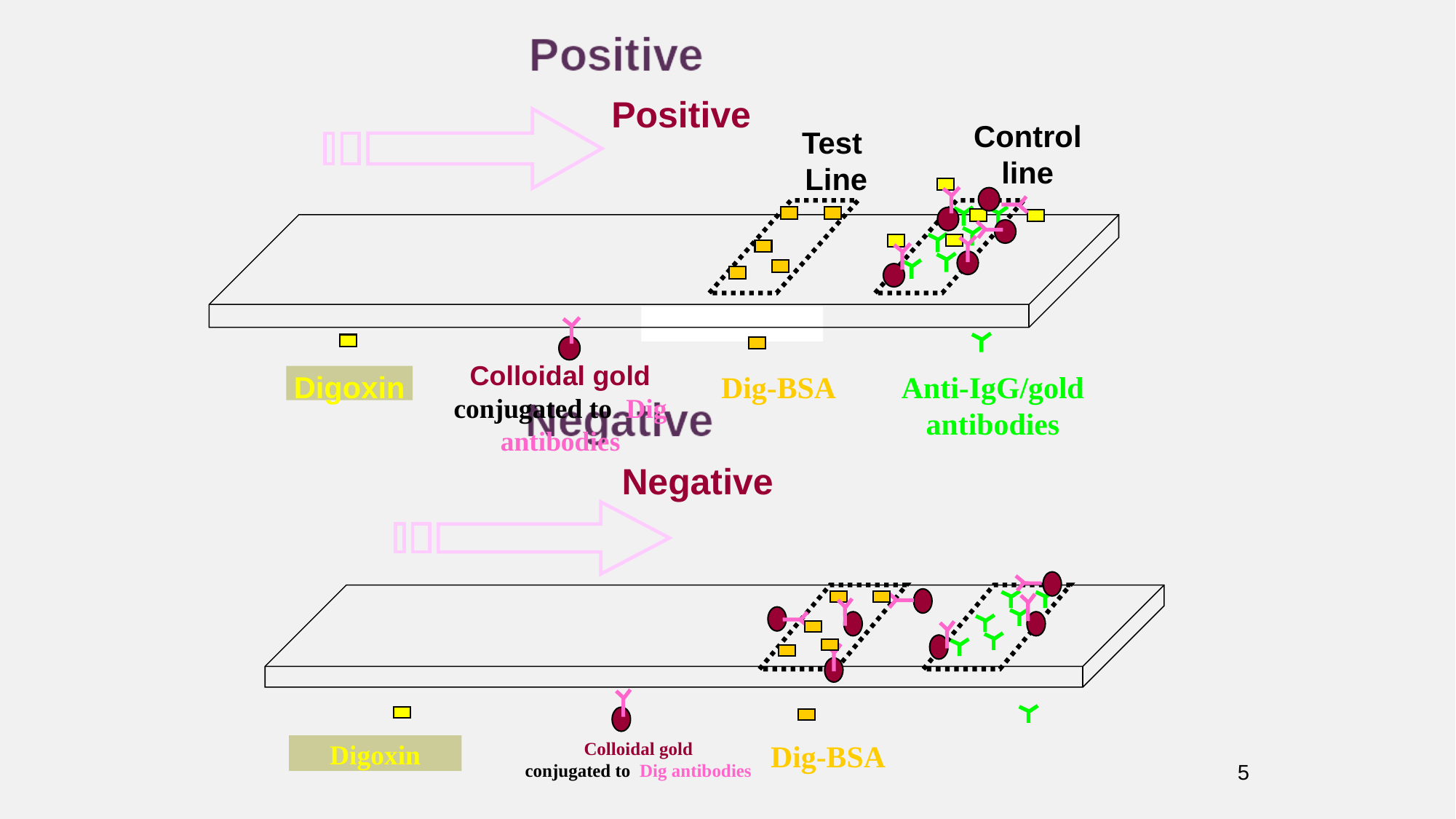

#
Positive

Control
line
Test
Line

Colloidal gold
conjugated to  Dig antibodies
Digoxin
Dig-BSA
Anti-IgG/gold
antibodies

Negative

Digoxin
Colloidal gold
conjugated to  Dig antibodies
Dig-BSA

5